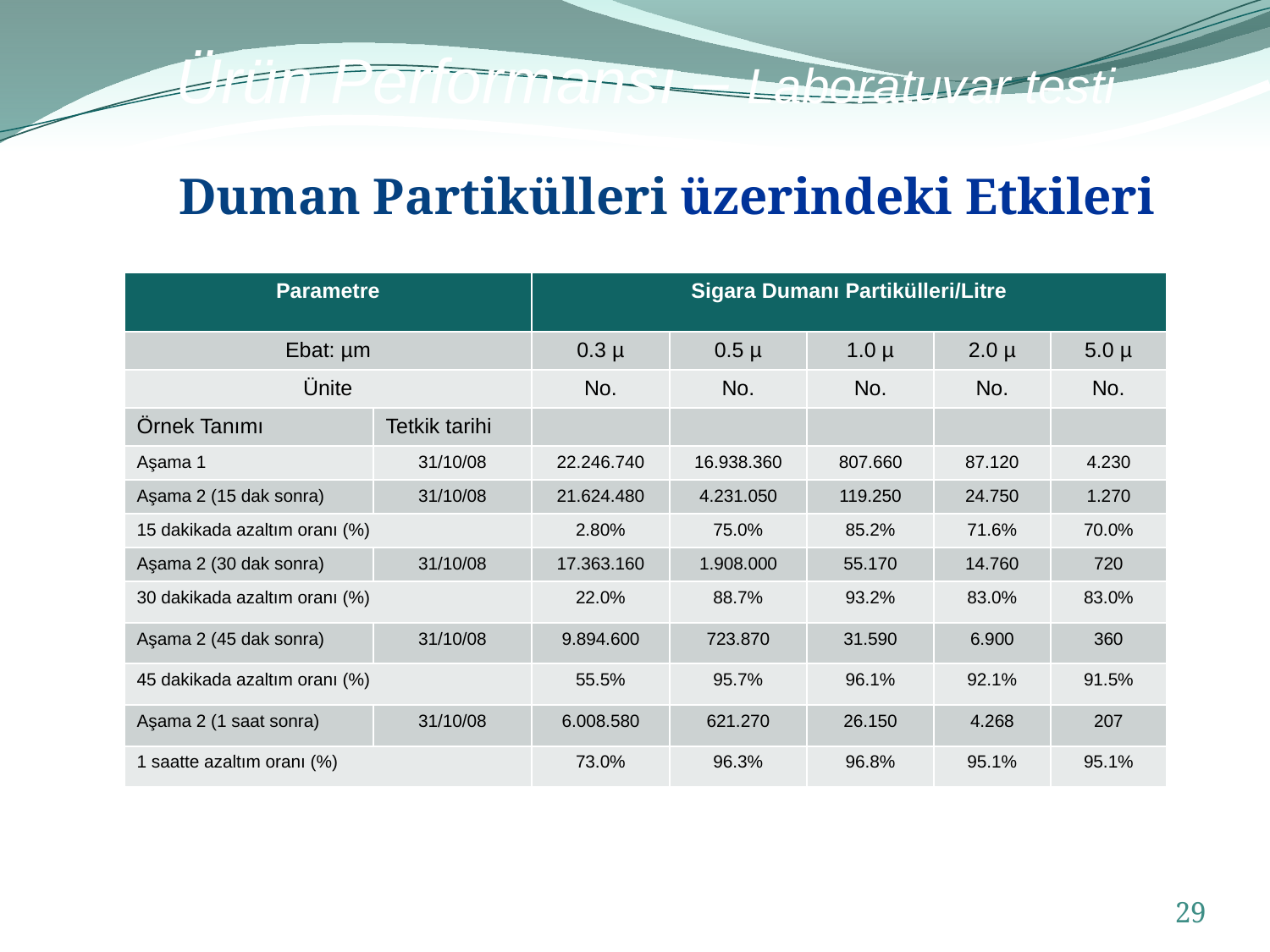

# Ürün Performansı – Laboratuvar testi

Duman Partikülleri üzerindeki Etkileri

| Parametre |  | Sigara Dumanı Partikülleri/Litre |  |  |  |  |
| --- | --- | --- | --- | --- | --- | --- |
| Ebat: µm |  | 0.3 µ | 0.5 µ | 1.0 µ | 2.0 µ | 5.0 µ |
| Ünite |  | No. | No. | No. | No. | No. |
| Örnek Tanımı | Tetkik tarihi |  |  |  |  |  |
| Aşama 1 | 31/10/08 | 22.246.740 | 16.938.360 | 807.660 | 87.120 | 4.230 |
| Aşama 2 (15 dak sonra) | 31/10/08 | 21.624.480 | 4.231.050 | 119.250 | 24.750 | 1.270 |
| 15 dakikada azaltım oranı (%) |  | 2.80% | 75.0% | 85.2% | 71.6% | 70.0% |
| Aşama 2 (30 dak sonra) | 31/10/08 | 17.363.160 | 1.908.000 | 55.170 | 14.760 | 720 |
| 30 dakikada azaltım oranı (%) |  | 22.0% | 88.7% | 93.2% | 83.0% | 83.0% |
| Aşama 2 (45 dak sonra) | 31/10/08 | 9.894.600 | 723.870 | 31.590 | 6.900 | 360 |
| 45 dakikada azaltım oranı (%) |  | 55.5% | 95.7% | 96.1% | 92.1% | 91.5% |
| Aşama 2 (1 saat sonra) | 31/10/08 | 6.008.580 | 621.270 | 26.150 | 4.268 | 207 |
| 1 saatte azaltım oranı (%) |  | 73.0% | 96.3% | 96.8% | 95.1% | 95.1% |
29